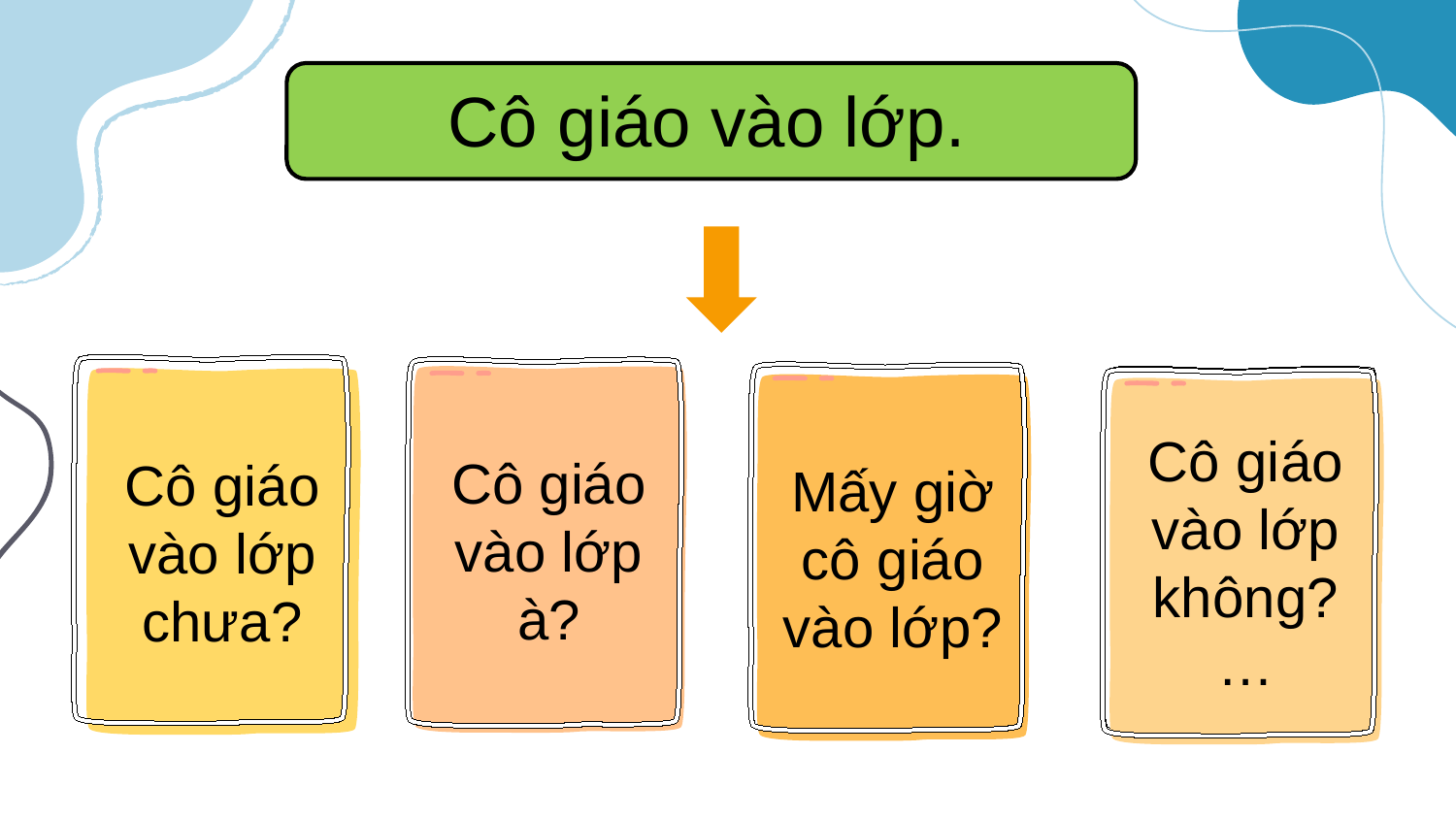

Cô giáo vào lớp.

Cô giáo vào lớp chưa?

Cô giáo vào lớp à?

Mấy giờ cô giáo vào lớp?

Cô giáo vào lớp không?
…